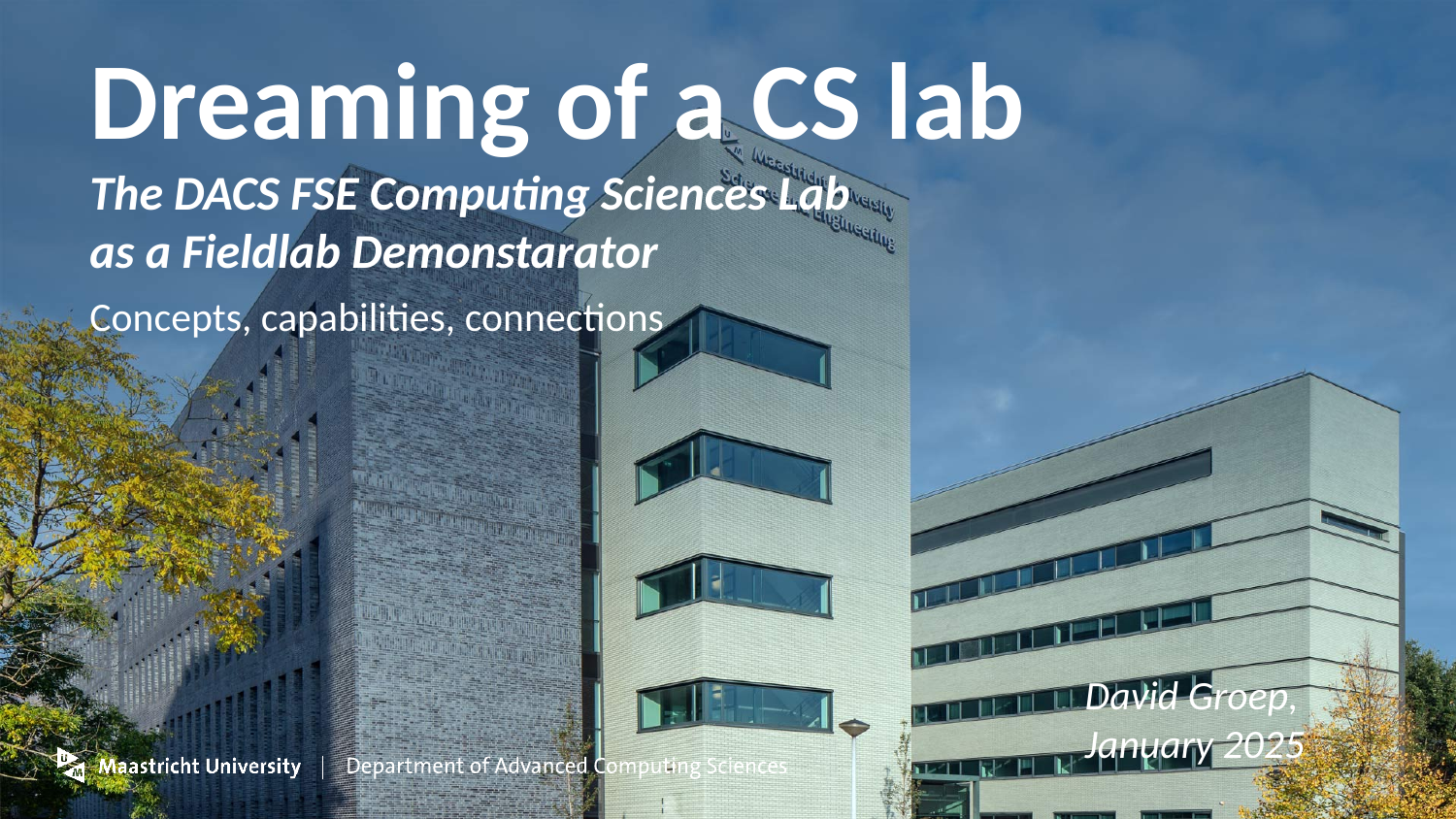

# Dreaming of a CS lab The DACS FSE Computing Sciences Lab as a Fieldlab Demonstarator
Concepts, capabilities, connections

David Groep,
January 2025